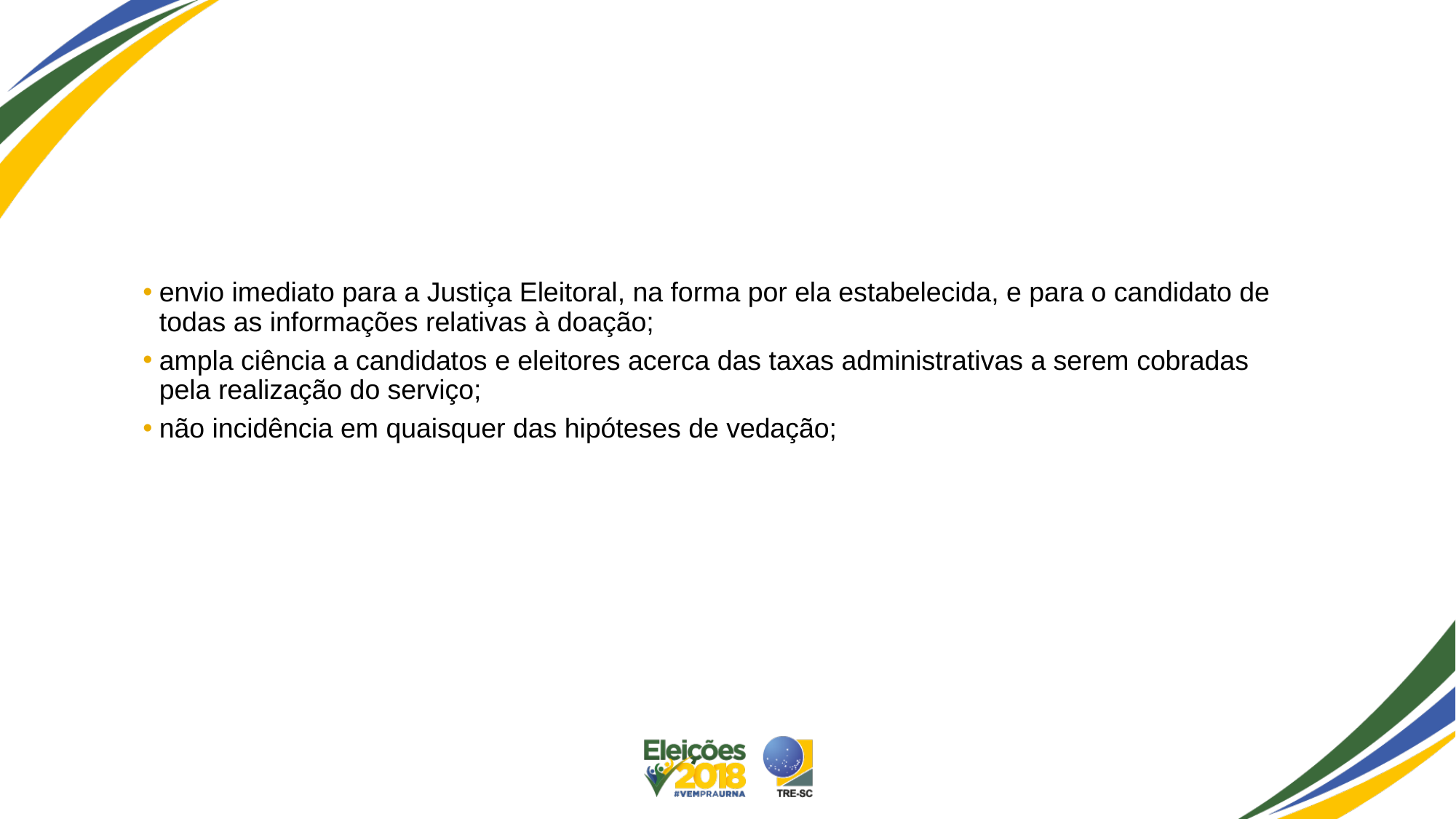

#
envio imediato para a Justiça Eleitoral, na forma por ela estabelecida, e para o candidato de todas as informações relativas à doação;
ampla ciência a candidatos e eleitores acerca das taxas administrativas a serem cobradas pela realização do serviço;
não incidência em quaisquer das hipóteses de vedação;